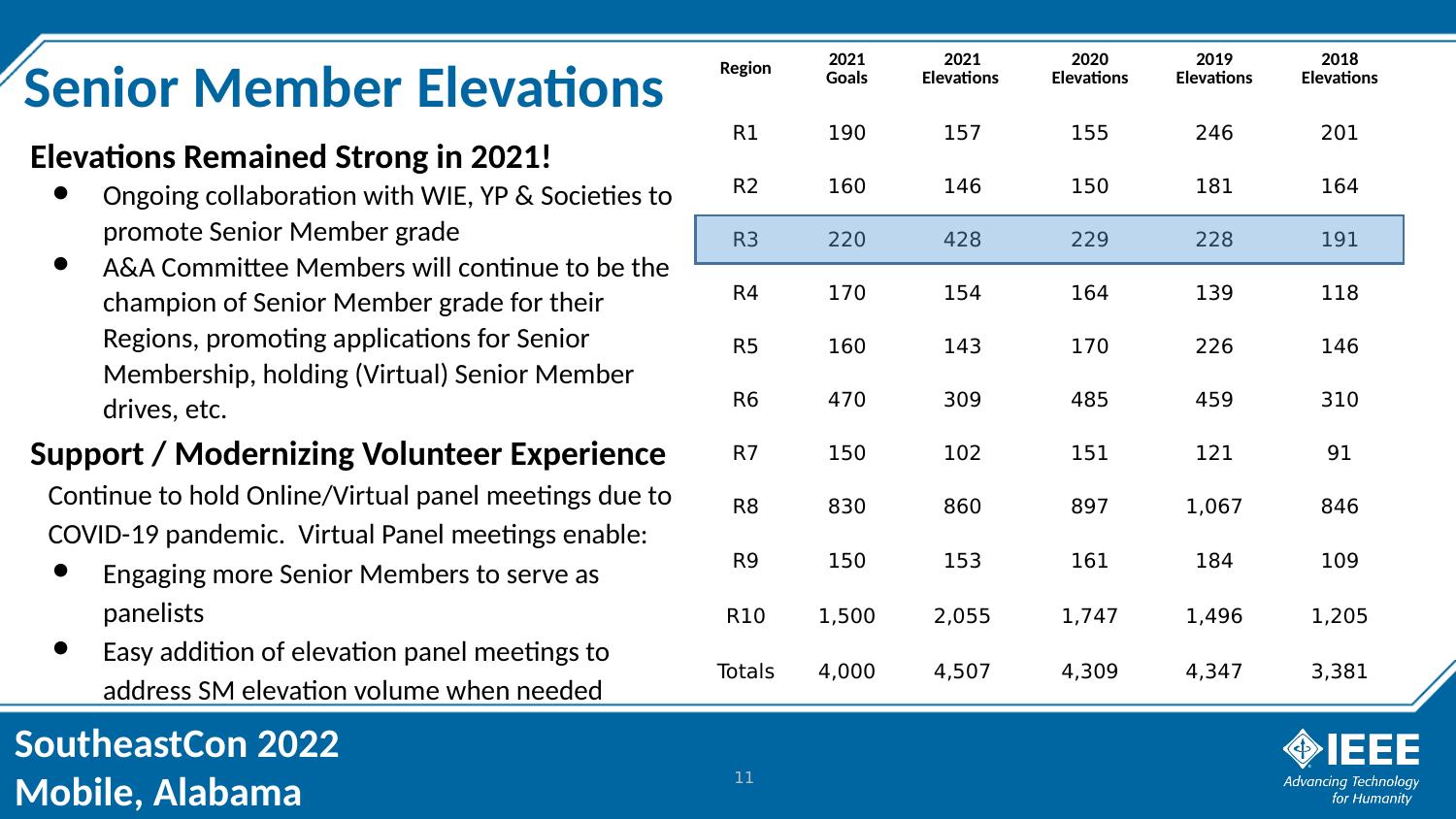

| Region | 2021 Goals | 2021 Elevations | 2020 Elevations | 2019 Elevations | 2018 Elevations |
| --- | --- | --- | --- | --- | --- |
| R1 | 190 | 157 | 155 | 246 | 201 |
| R2 | 160 | 146 | 150 | 181 | 164 |
| R3 | 220 | 428 | 229 | 228 | 191 |
| R4 | 170 | 154 | 164 | 139 | 118 |
| R5 | 160 | 143 | 170 | 226 | 146 |
| R6 | 470 | 309 | 485 | 459 | 310 |
| R7 | 150 | 102 | 151 | 121 | 91 |
| R8 | 830 | 860 | 897 | 1,067 | 846 |
| R9 | 150 | 153 | 161 | 184 | 109 |
| R10 | 1,500 | 2,055 | 1,747 | 1,496 | 1,205 |
| Totals | 4,000 | 4,507 | 4,309 | 4,347 | 3,381 |
# Senior Member Elevations
Elevations Remained Strong in 2021!
Ongoing collaboration with WIE, YP & Societies to promote Senior Member grade
A&A Committee Members will continue to be the champion of Senior Member grade for their Regions, promoting applications for Senior Membership, holding (Virtual) Senior Member drives, etc.
Support / Modernizing Volunteer Experience
Continue to hold Online/Virtual panel meetings due to COVID-19 pandemic.  Virtual Panel meetings enable:
Engaging more Senior Members to serve as panelists
Easy addition of elevation panel meetings to address SM elevation volume when needed

11
11